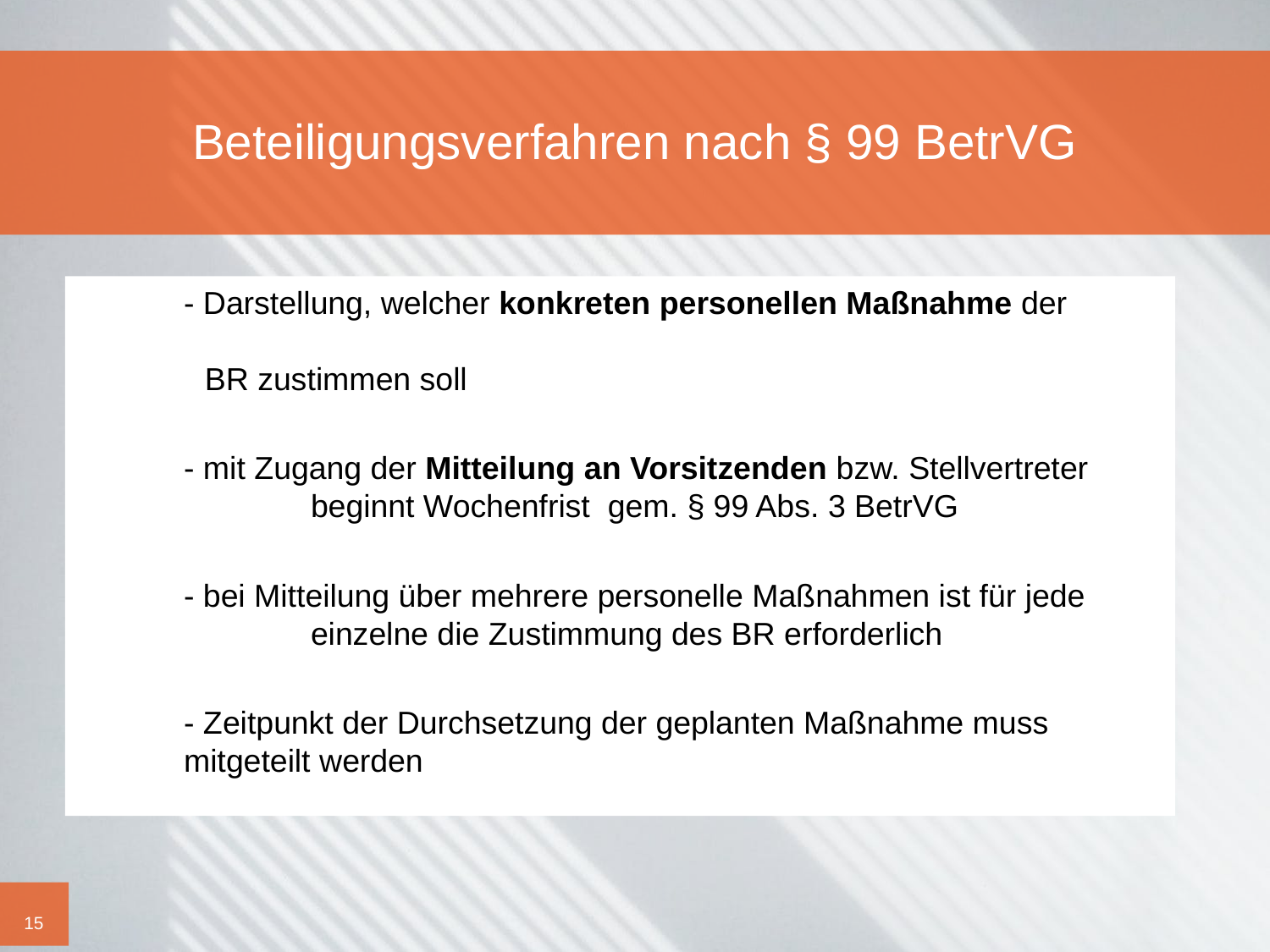

# Beteiligungsverfahren nach § 99 BetrVG
	- Darstellung, welcher konkreten personellen Maßnahme der
       BR zustimmen soll

	- mit Zugang der Mitteilung an Vorsitzenden bzw. Stellvertreter 	beginnt Wochenfrist  gem. § 99 Abs. 3 BetrVG

	- bei Mitteilung über mehrere personelle Maßnahmen ist für jede 	einzelne die Zustimmung des BR erforderlich

	- Zeitpunkt der Durchsetzung der geplanten Maßnahme muss 	mitgeteilt werden